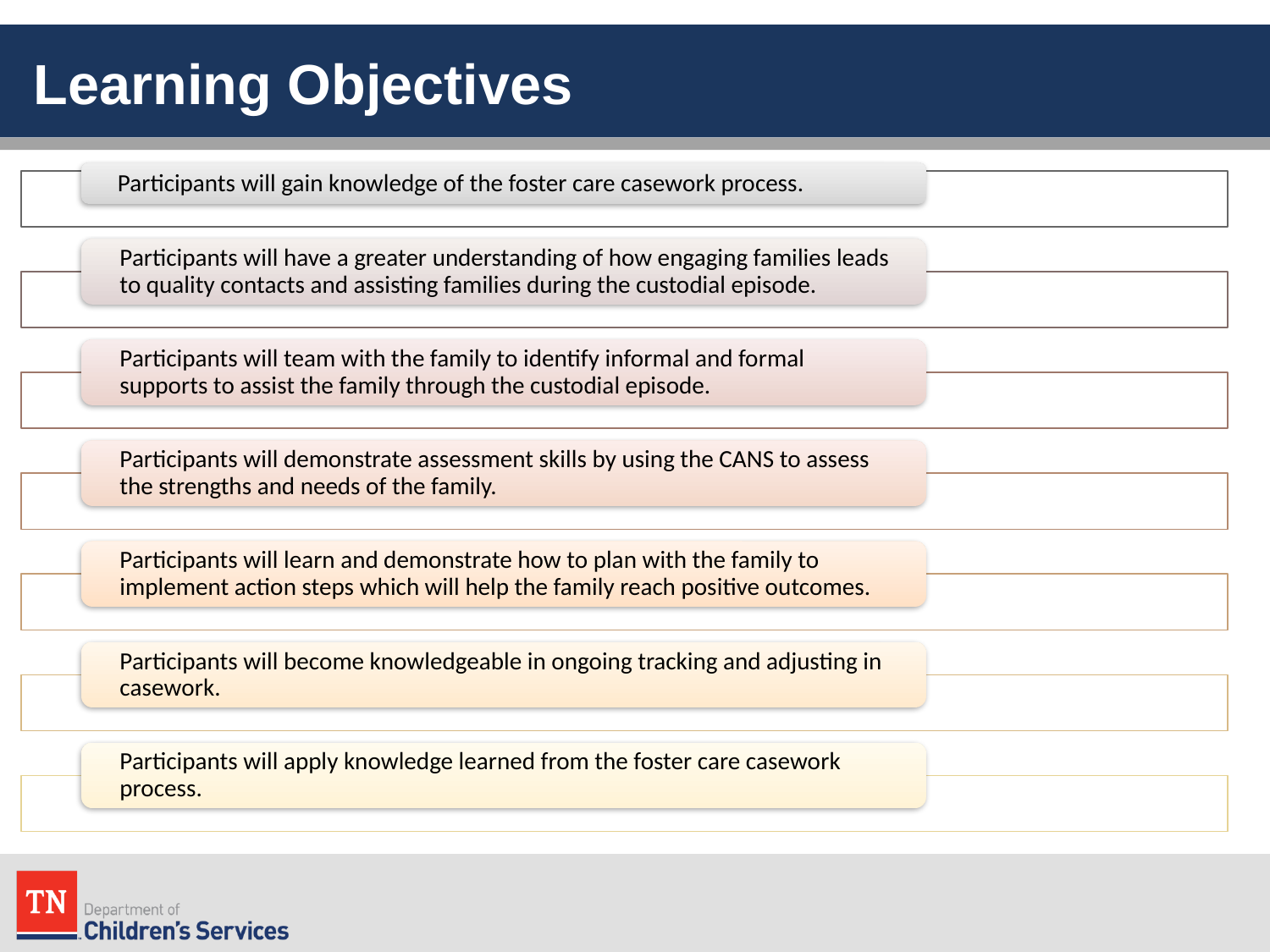

# Learning Objectives
Participants will gain knowledge of the foster care casework process.
Participants will have a greater understanding of how engaging families leads to quality contacts and assisting families during the custodial episode.
Participants will team with the family to identify informal and formal supports to assist the family through the custodial episode.
Participants will demonstrate assessment skills by using the CANS to assess the strengths and needs of the family.
Participants will learn and demonstrate how to plan with the family to implement action steps which will help the family reach positive outcomes.
Participants will become knowledgeable in ongoing tracking and adjusting in casework.
Participants will apply knowledge learned from the foster care casework process.